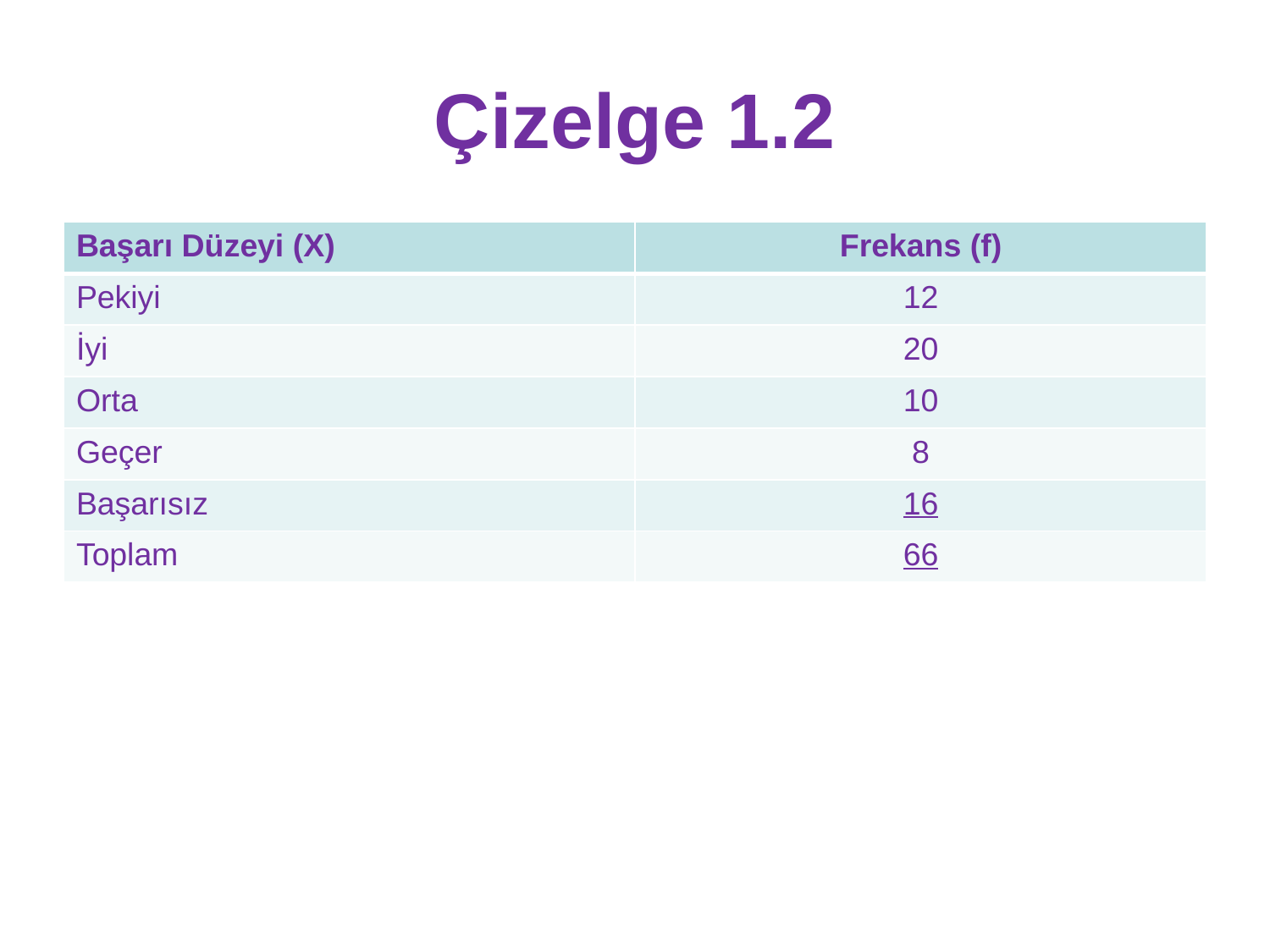

# Çizelge 1.2
| Başarı Düzeyi (X) | Frekans (f) |
| --- | --- |
| Pekiyi | 12 |
| İyi | 20 |
| Orta | 10 |
| Geçer | 8 |
| Başarısız | 16 |
| Toplam | 66 |